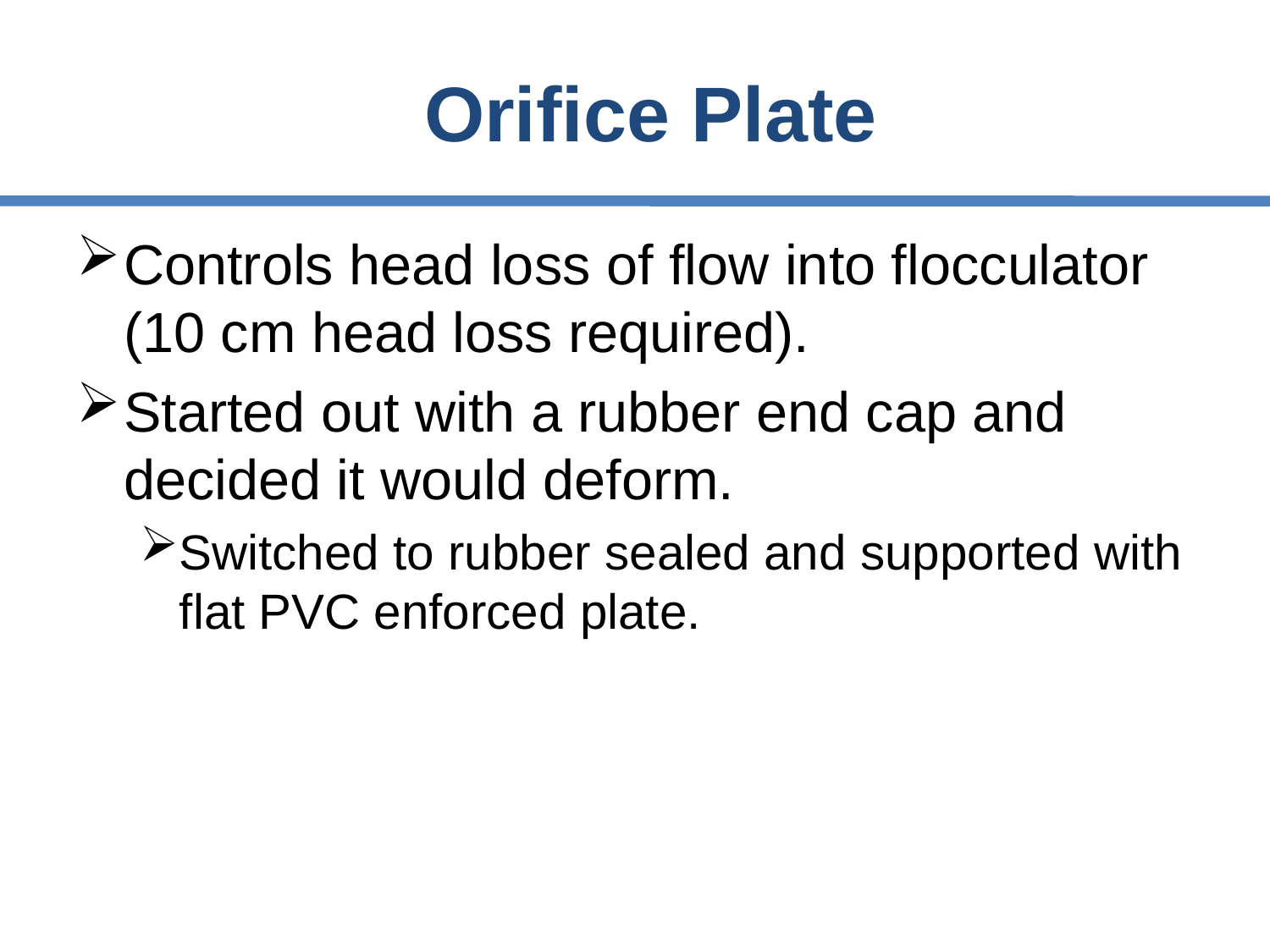

# Orifice Plate
Controls head loss of flow into flocculator (10 cm head loss required).
Started out with a rubber end cap and decided it would deform.
Switched to rubber sealed and supported with flat PVC enforced plate.